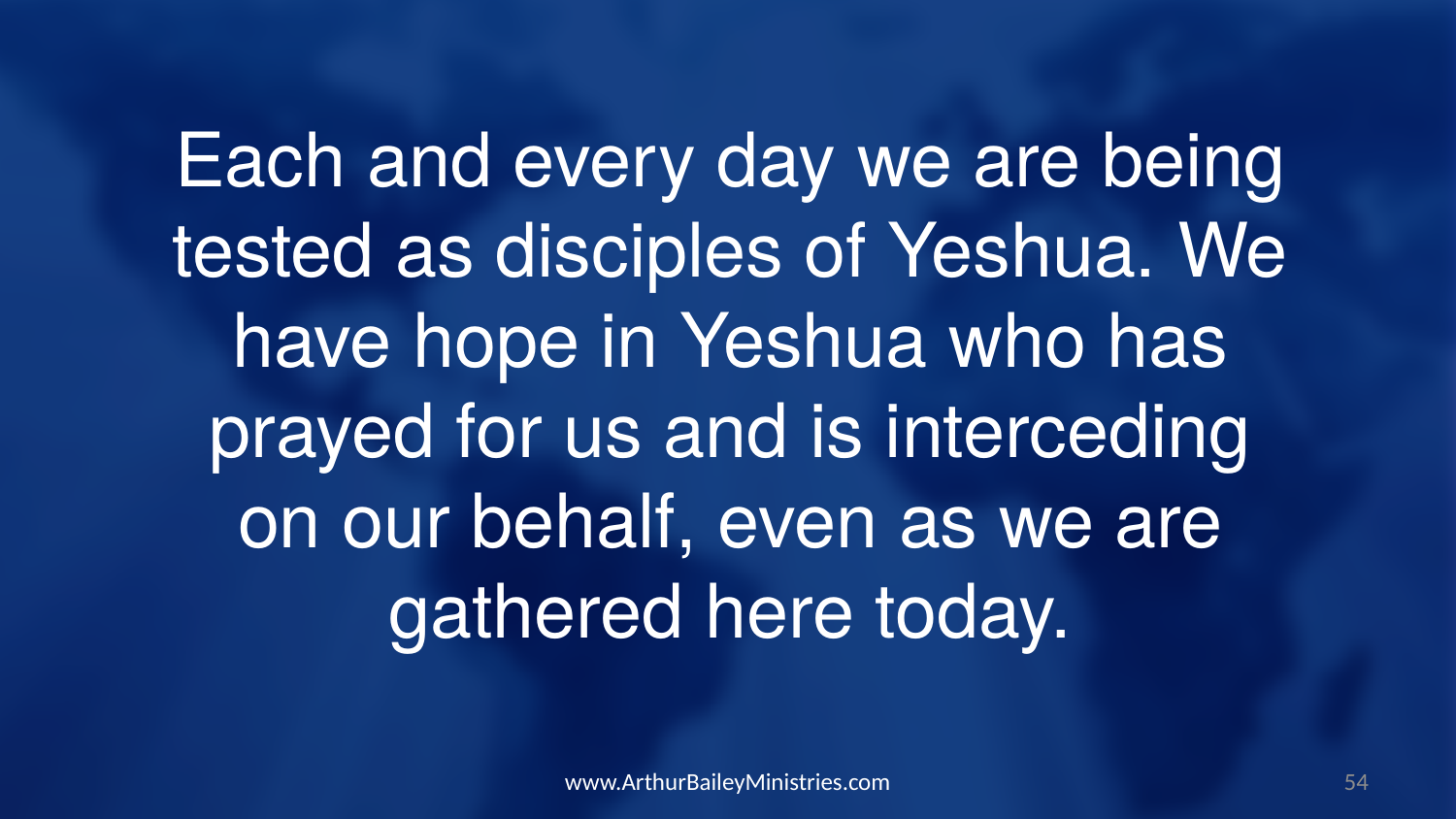

Each and every day we are being tested as disciples of Yeshua. We have hope in Yeshua who has prayed for us and is interceding on our behalf, even as we are gathered here today.
www.ArthurBaileyMinistries.com
54